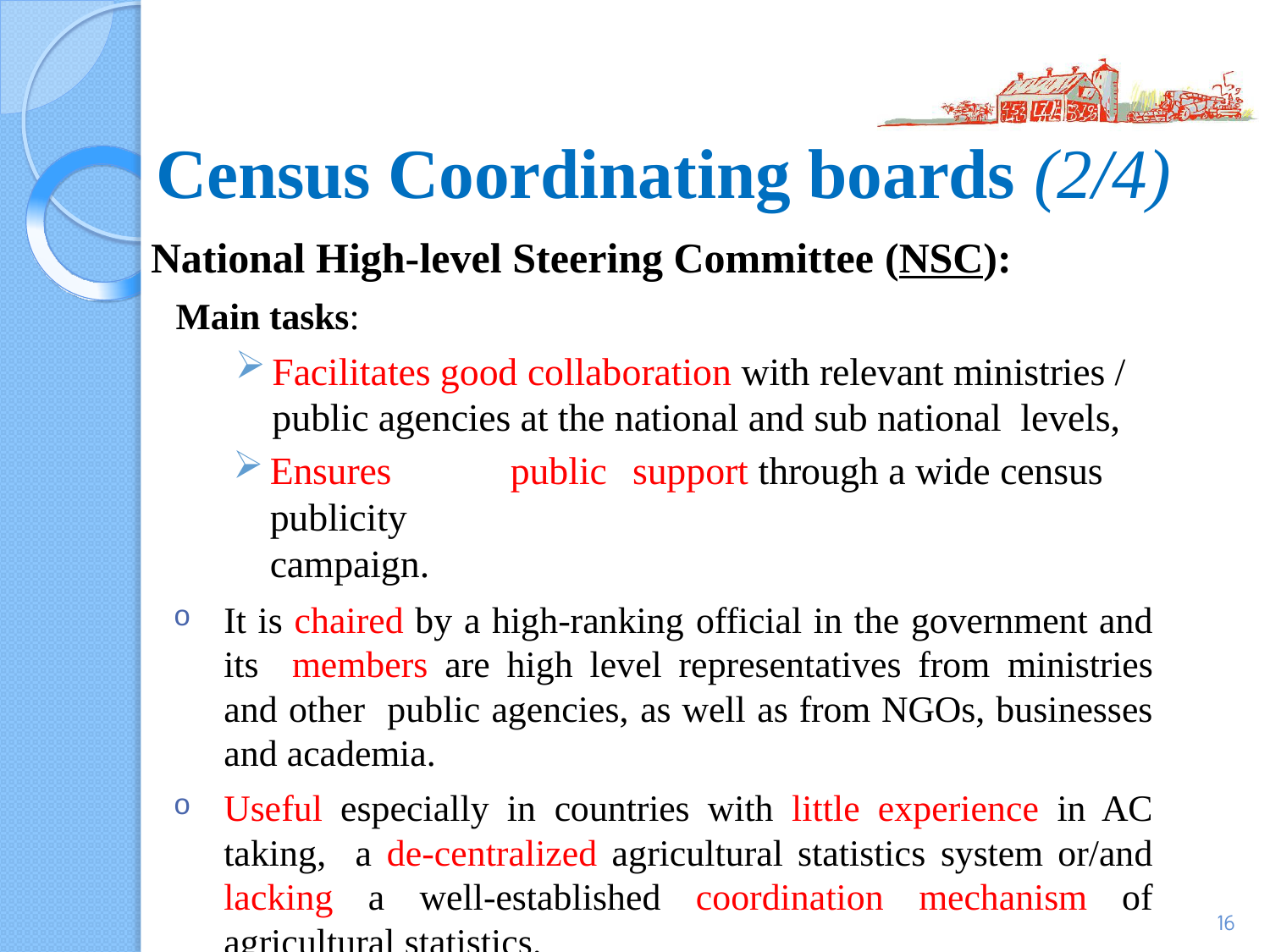

# Census Coordinating boards (2/4)
National High-level Steering Committee (NSC):
Main tasks:
Facilitates good collaboration with relevant ministries / public agencies at the national and sub national  levels,

Ensures	public	support through a wide census publicity
campaign.
It is chaired by a high-ranking official in the government and its  members are high level representatives from ministries and other  public agencies, as well as from NGOs, businesses and academia.
Useful especially in countries with little experience in AC taking,  a de-centralized agricultural statistics system or/and lacking a well-established coordination mechanism of agricultural statistics.
16